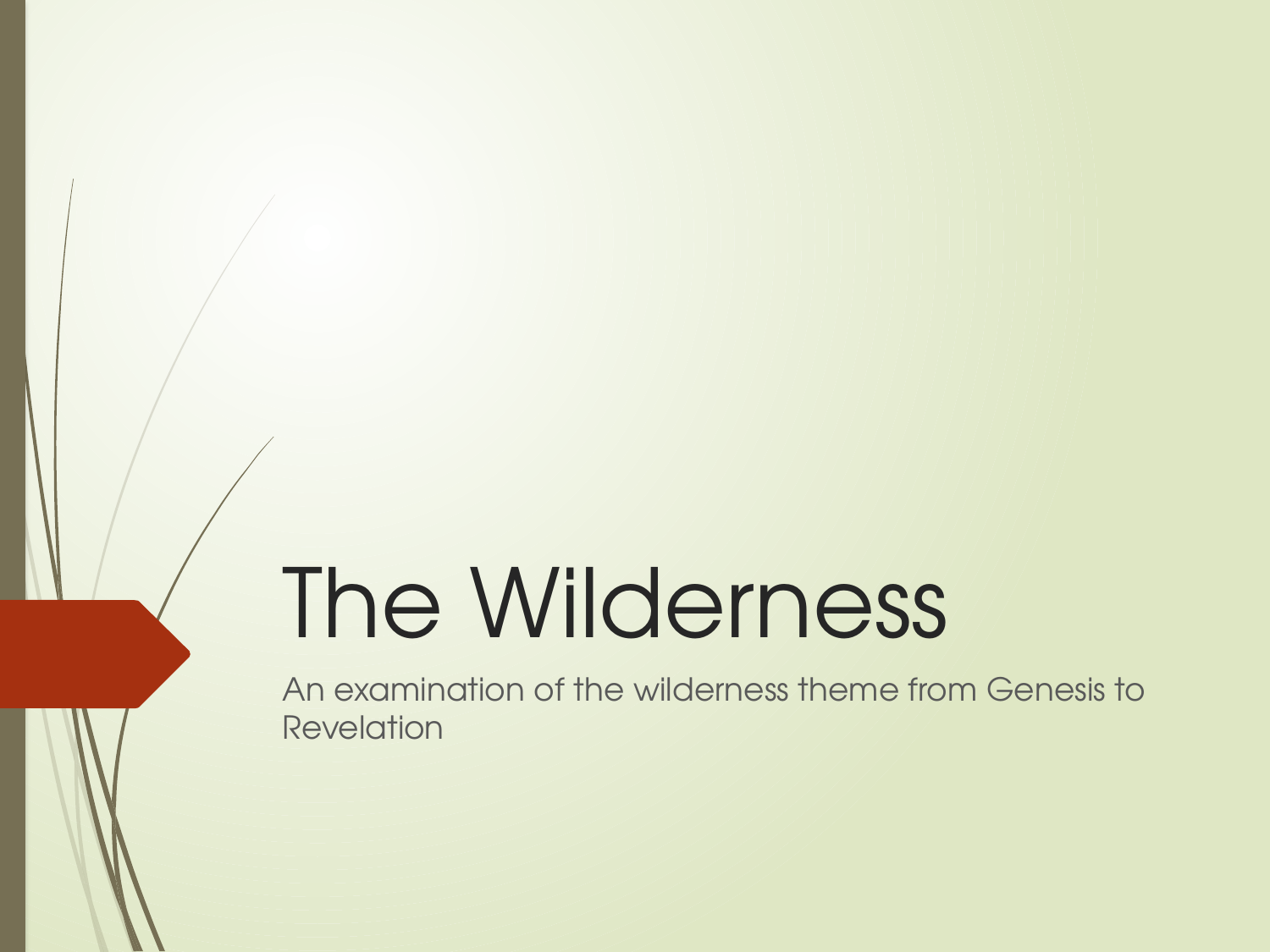

# The Wilderness
An examination of the wilderness theme from Genesis to Revelation